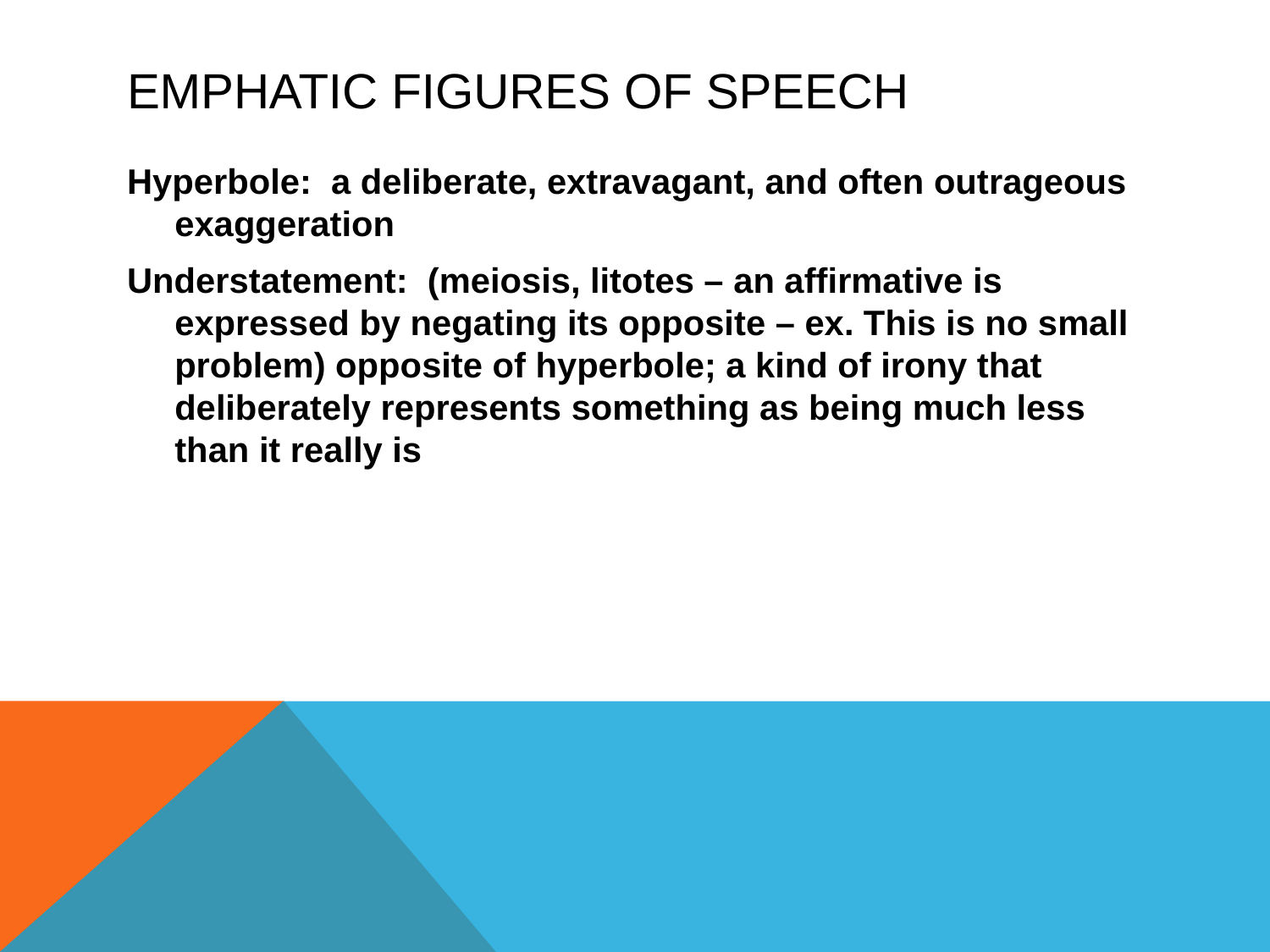

# Emphatic figures of speech
Hyperbole:  a deliberate, extravagant, and often outrageous exaggeration
Understatement:  (meiosis, litotes – an affirmative is expressed by negating its opposite – ex. This is no small problem) opposite of hyperbole; a kind of irony that deliberately represents something as being much less than it really is